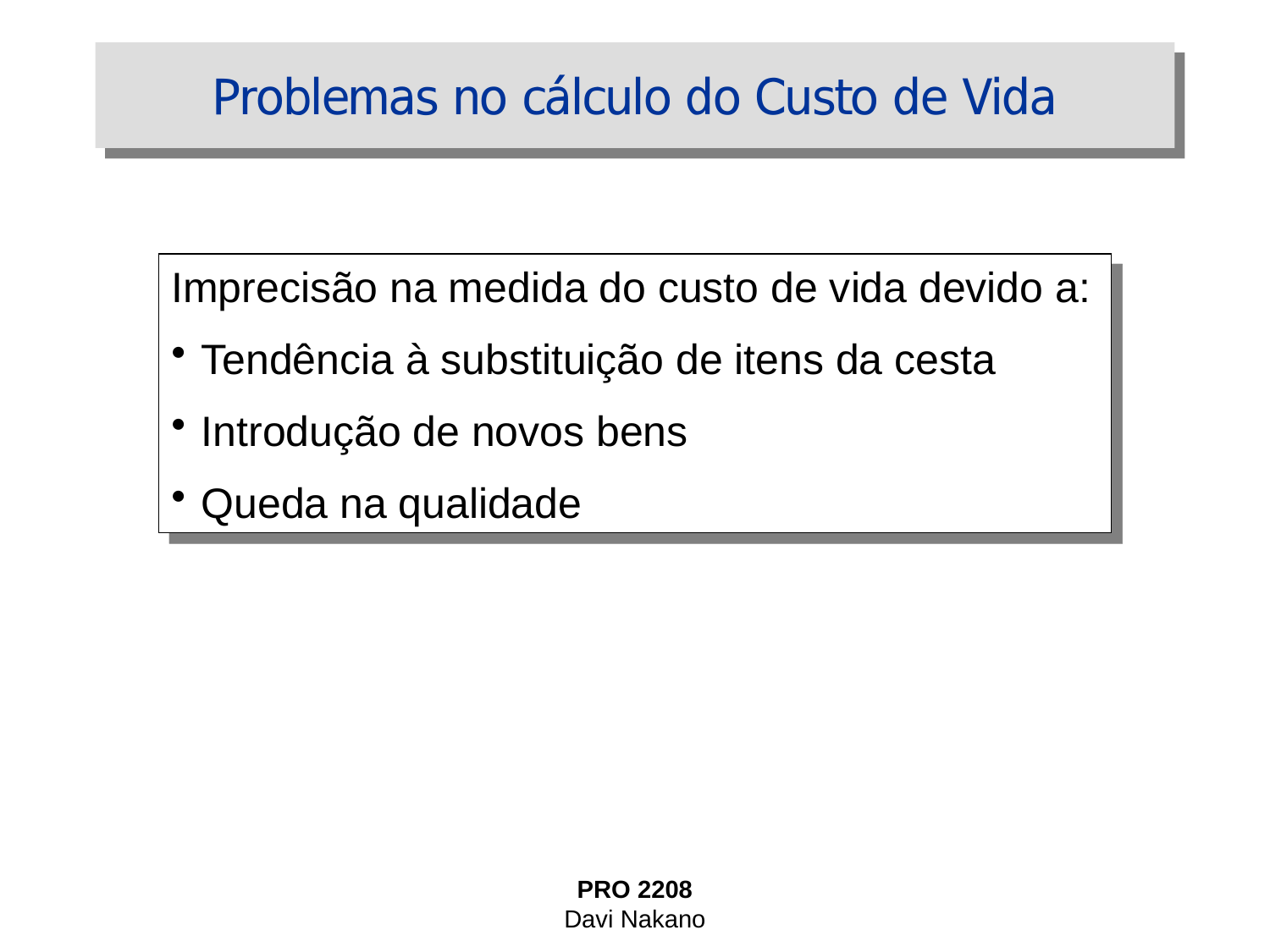

# Problemas no cálculo do Custo de Vida
Imprecisão na medida do custo de vida devido a:
Tendência à substituição de itens da cesta
Introdução de novos bens
Queda na qualidade
PRO 2208
Davi Nakano